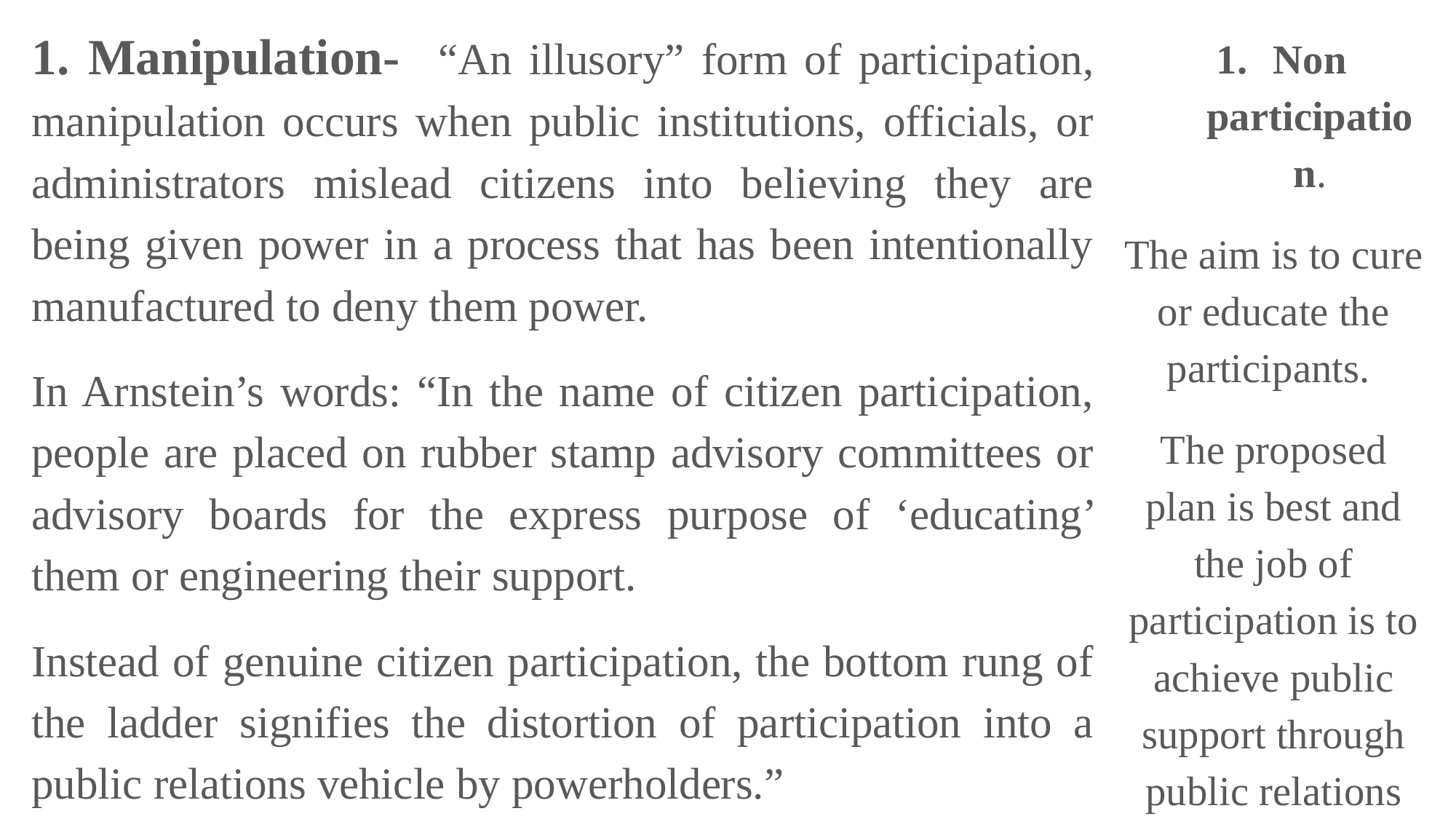

1. Manipulation-  “An illusory” form of participation, manipulation occurs when public institutions, officials, or administrators mislead citizens into believing they are being given power in a process that has been intentionally manufactured to deny them power.
In Arnstein’s words: “In the name of citizen participation, people are placed on rubber stamp advisory committees or advisory boards for the express purpose of ‘educating’ them or engineering their support.
Instead of genuine citizen participation, the bottom rung of the ladder signifies the distortion of participation into a public relations vehicle by powerholders.”
Non participation.
The aim is to cure or educate the participants.
The proposed plan is best and the job of participation is to achieve public support through public relations